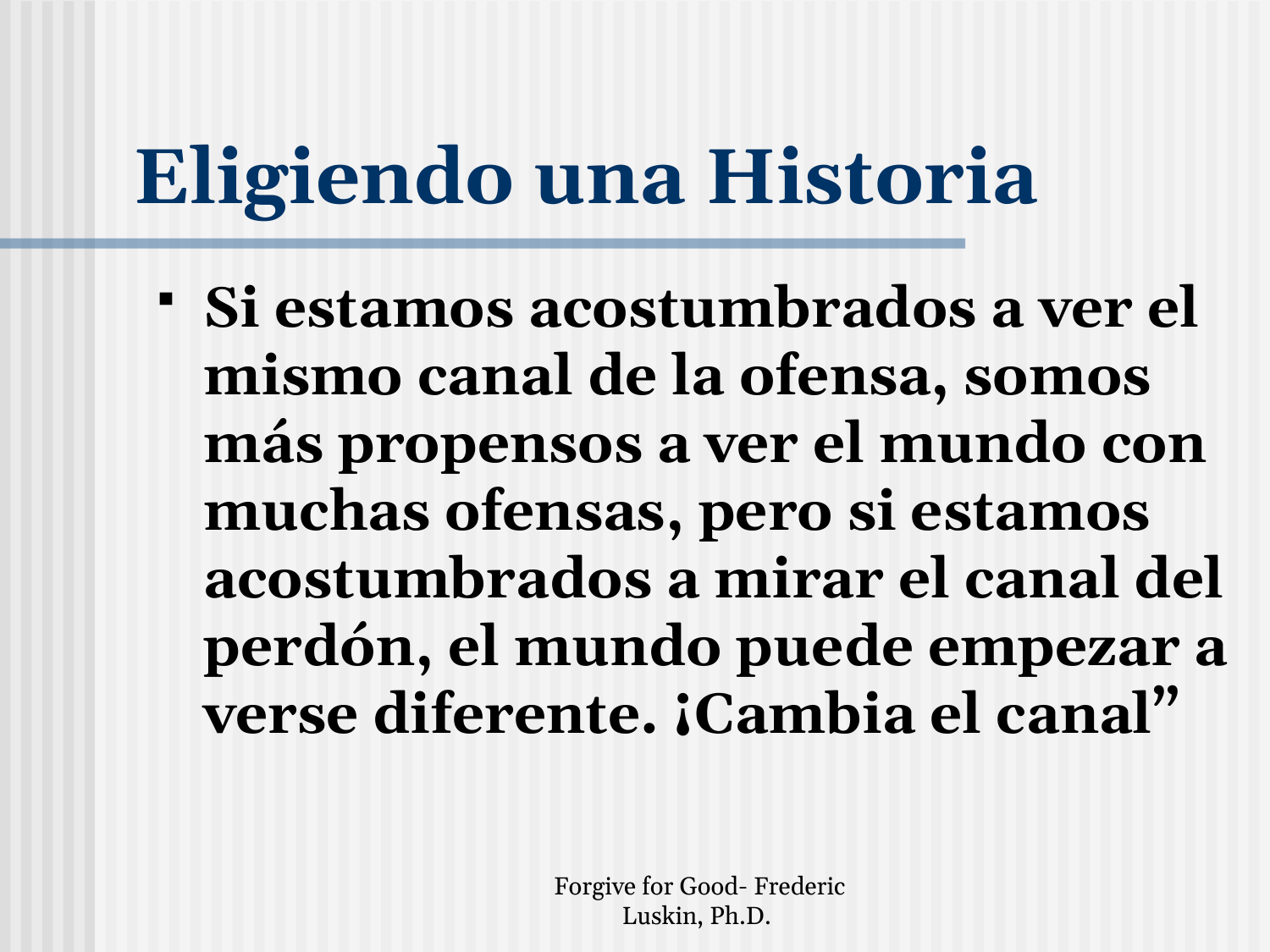

# Eligiendo una Historia
Si estamos acostumbrados a ver el mismo canal de la ofensa, somos más propensos a ver el mundo con muchas ofensas, pero si estamos acostumbrados a mirar el canal del perdón, el mundo puede empezar a verse diferente. ¡Cambia el canal”
Forgive for Good- Frederic Luskin, Ph.D.